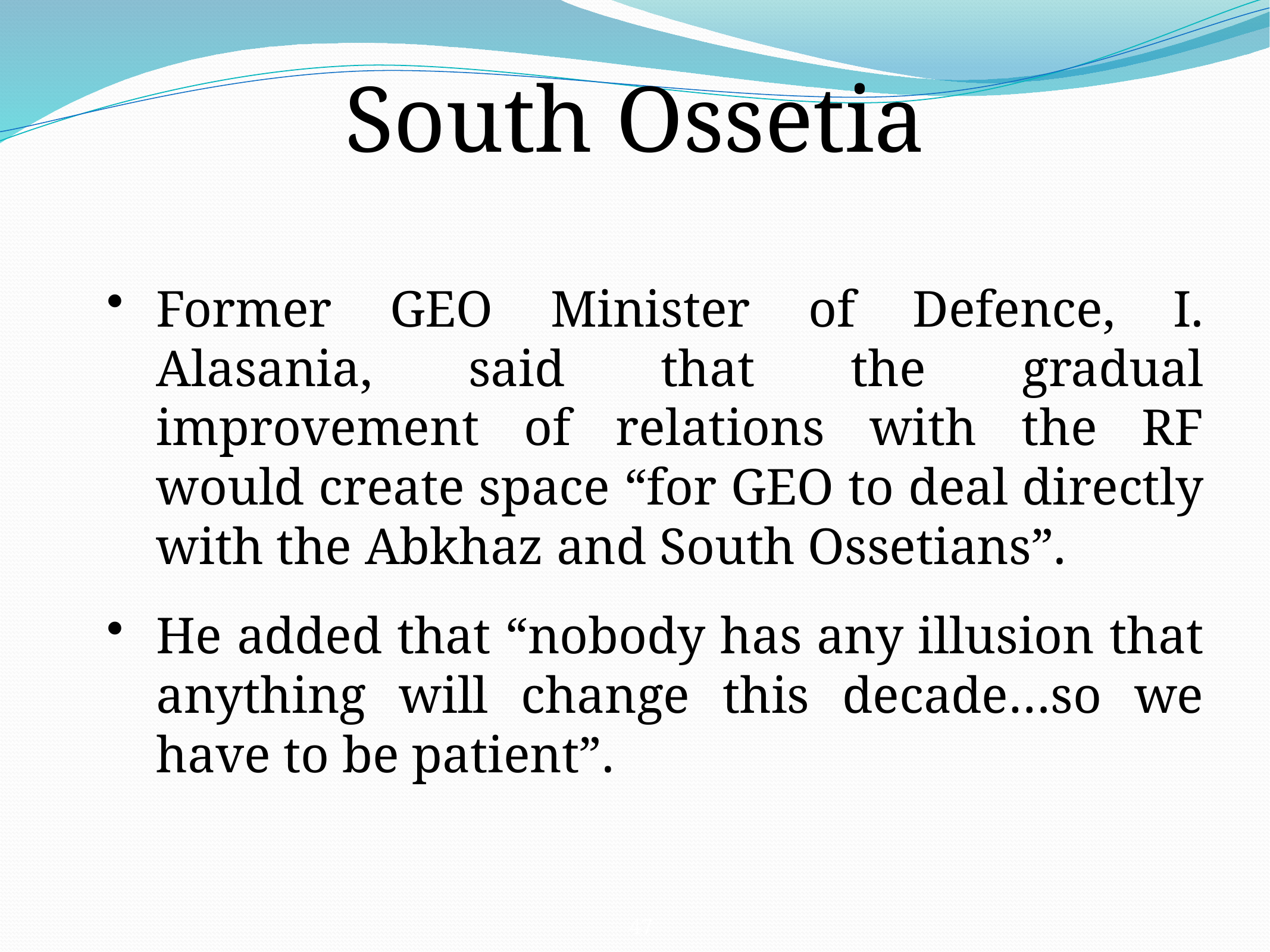

South Ossetia
Former GEO Minister of Defence, I. Alasania, said that the gradual improvement of relations with the RF would create space “for GEO to deal directly with the Abkhaz and South Ossetians”.

He added that “nobody has any illusion that anything will change this decade…so we have to be patient”.
47